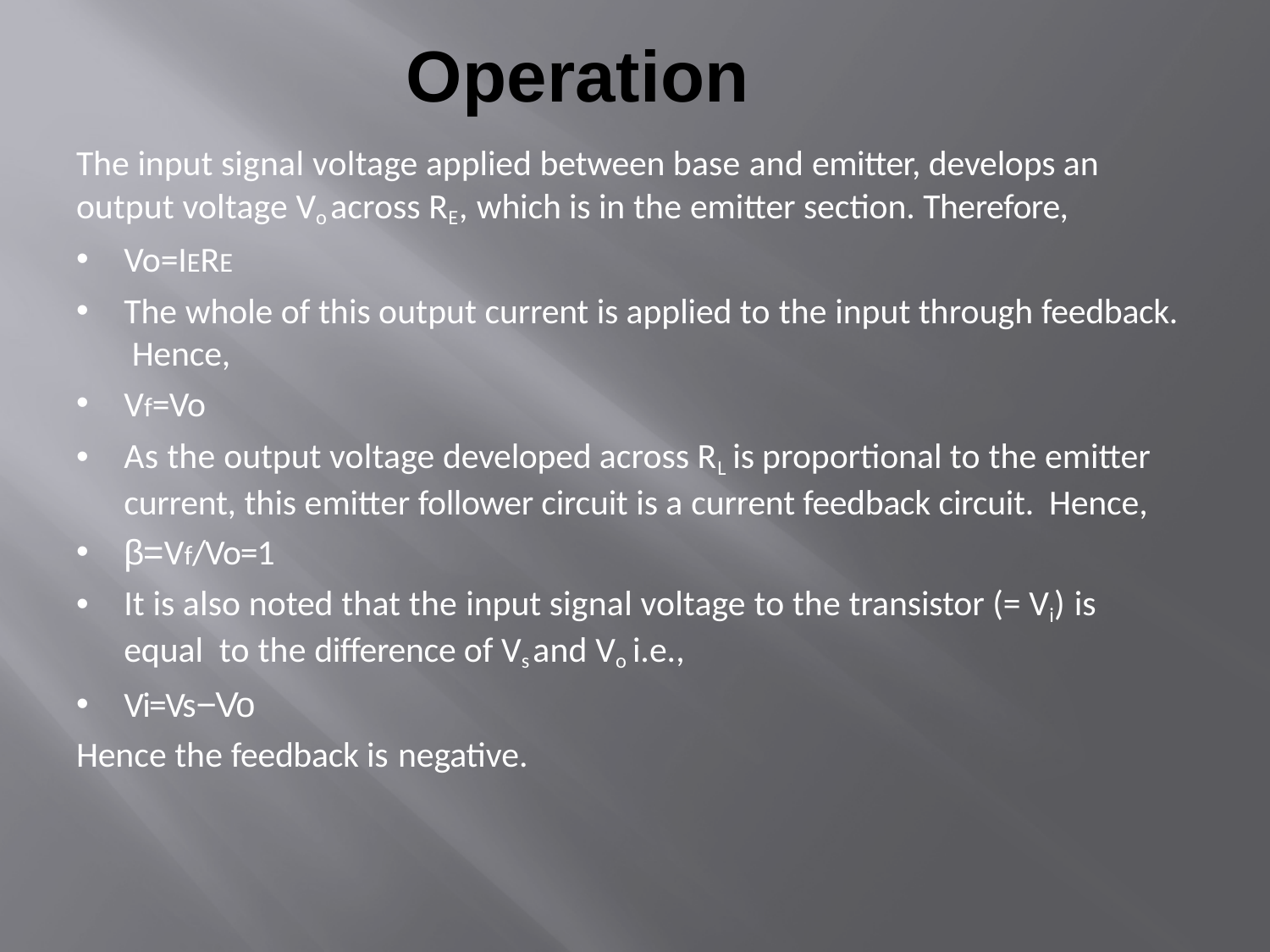

# Operation
The input signal voltage applied between base and emitter, develops an
output voltage Vo across RE, which is in the emitter section. Therefore,
Vo=IERE
The whole of this output current is applied to the input through feedback.  Hence,
Vf=Vo
As the output voltage developed across RL is proportional to the emitter
current, this emitter follower circuit is a current feedback circuit. Hence,
β=Vf/Vo=1
It is also noted that the input signal voltage to the transistor (= Vi) is equal  to the difference of Vs and Vo i.e.,
Vi=Vs−Vo
Hence the feedback is negative.